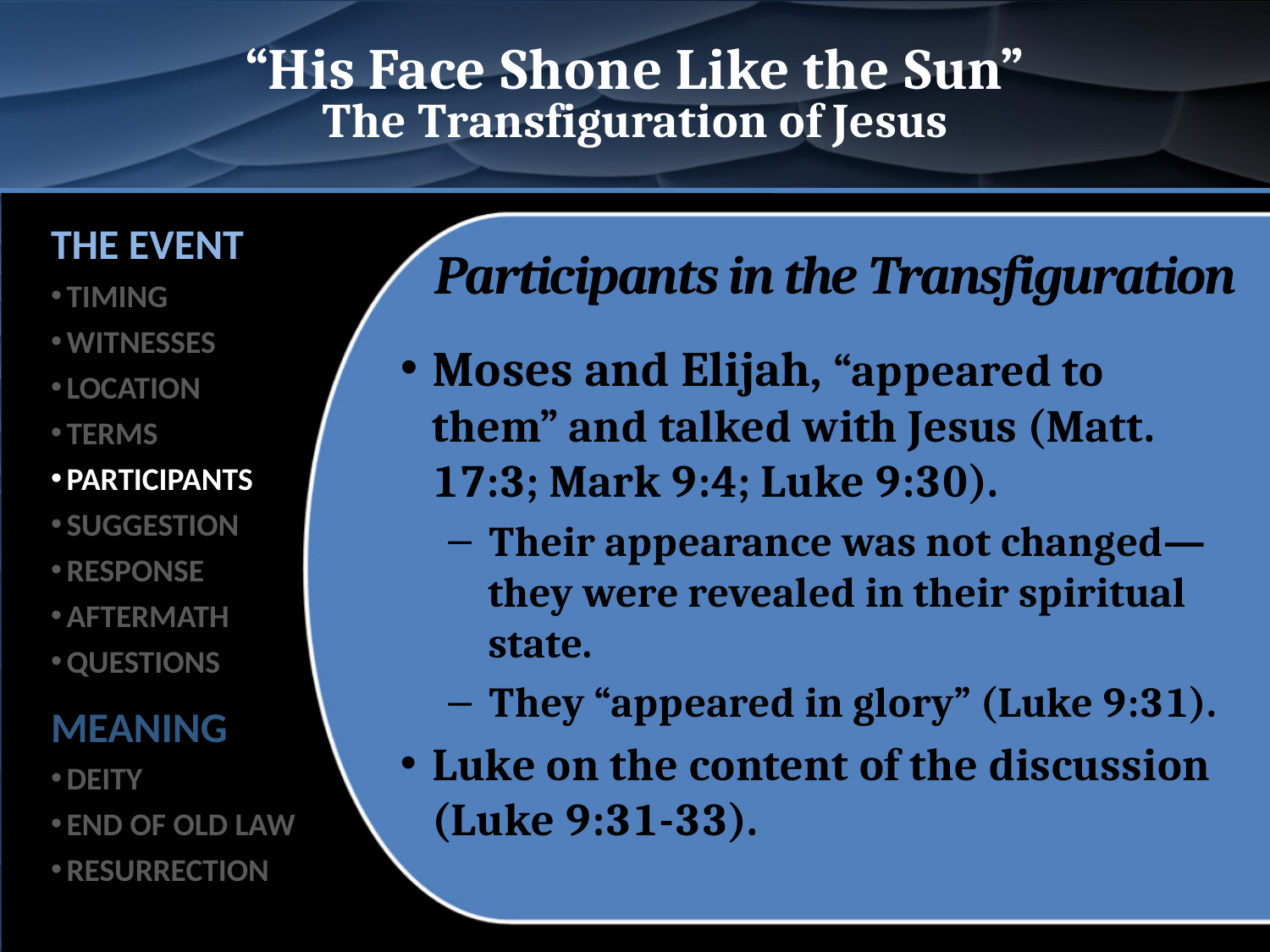

# “His Face Shone Like the Sun” The Transfiguration of Jesus
THE EVENT
TIMING
WITNESSES
LOCATION
TERMS
PARTICIPANTS
SUGGESTION
RESPONSE
AFTERMATH
QUESTIONS
MEANING
DEITY
END OF OLD LAW
RESURRECTION
Participants in the Transfiguration
Moses and Elijah, “appeared to them” and talked with Jesus (Matt. 17:3; Mark 9:4; Luke 9:30).
Their appearance was not changed—they were revealed in their spiritual state.
They “appeared in glory” (Luke 9:31).
Luke on the content of the discussion (Luke 9:31-33).